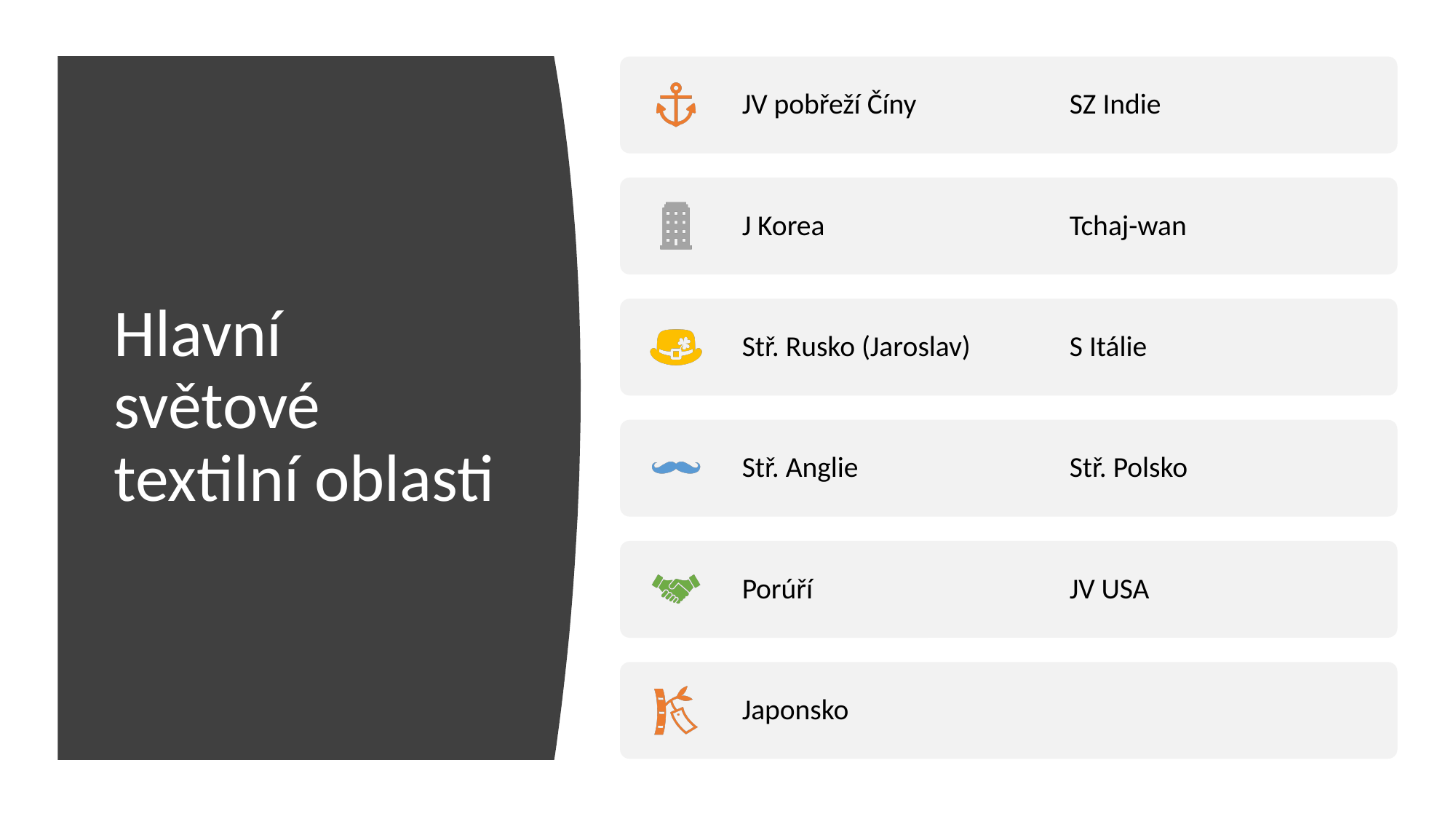

JV pobřeží Číny		SZ Indie
J Korea			Tchaj-wan
Stř. Rusko (Jaroslav)	S Itálie
Stř. Anglie		Stř. Polsko
Porúří			JV USA
Japonsko

# Hlavní světové textilní oblasti